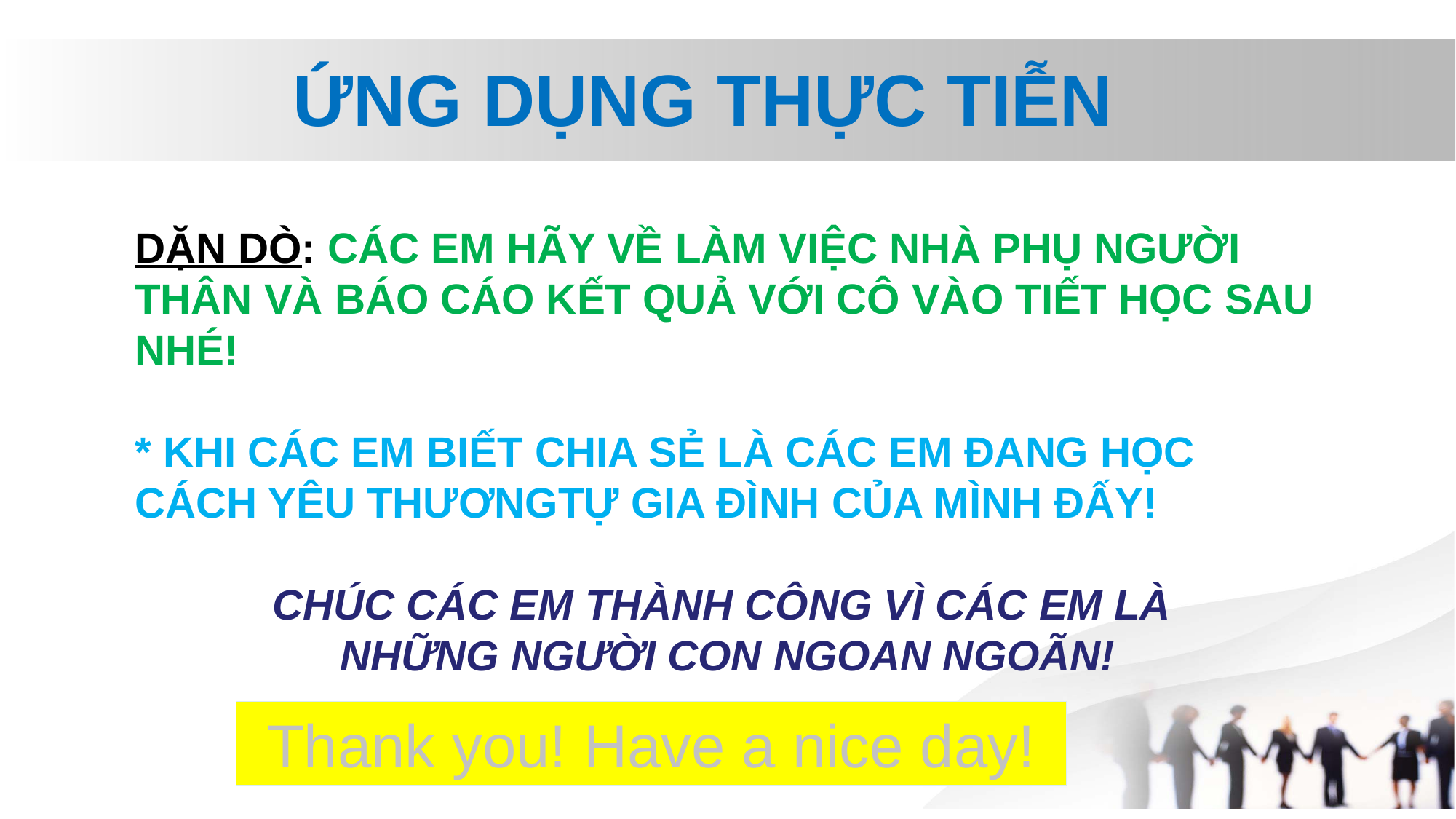

ỨNG DỤNG THỰC TIỄN
DẶN DÒ: CÁC EM HÃY VỀ LÀM VIỆC NHÀ PHỤ NGƯỜI THÂN VÀ BÁO CÁO KẾT QUẢ VỚI CÔ VÀO TIẾT HỌC SAU NHÉ!

* KHI CÁC EM BIẾT CHIA SẺ LÀ CÁC EM ĐANG HỌC CÁCH YÊU THƯƠNGTỰ GIA ĐÌNH CỦA MÌNH ĐẤY!

CHÚC CÁC EM THÀNH CÔNG VÌ CÁC EM LÀ
NHỮNG NGƯỜI CON NGOAN NGOÃN!
Thank you! Have a nice day!